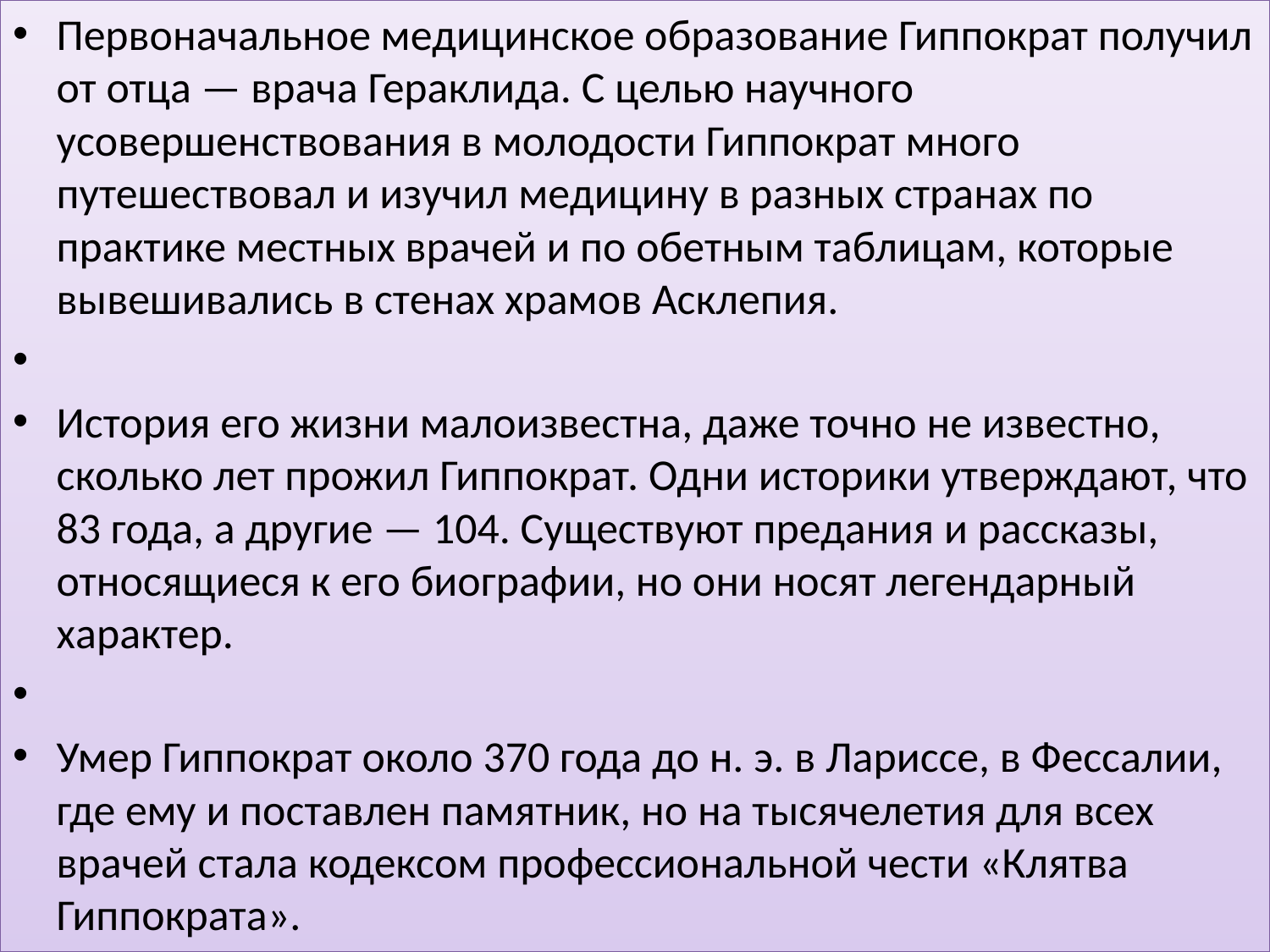

Первоначальное медицинское образование Гиппократ получил от отца — врача Гераклида. С целью научного усовершенствования в молодости Гиппократ много путешествовал и изучил медицину в разных странах по практике местных врачей и по обетным таблицам, которые вывешивались в стенах храмов Асклепия.

История его жизни малоизвестна, даже точно не известно, сколько лет прожил Гиппократ. Одни историки утверждают, что 83 года, а другие — 104. Существуют предания и рассказы, относящиеся к его биографии, но они носят легендарный характер.

Умер Гиппократ около 370 года до н. э. в Лариссе, в Фессалии, где ему и поставлен памятник, но на тысячелетия для всех врачей стала кодексом профессиональной чести «Клятва Гиппократа».